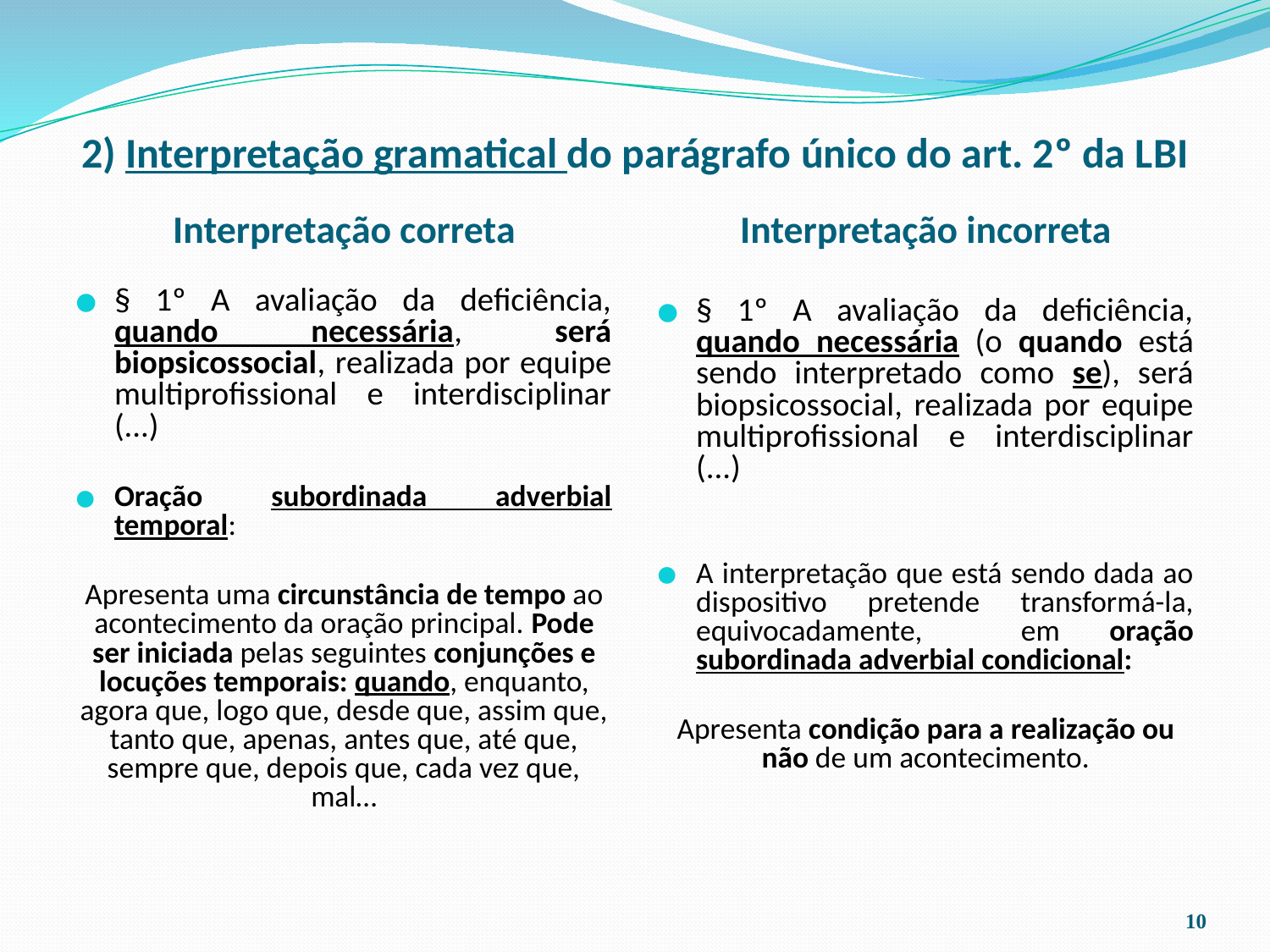

# 2) Interpretação gramatical do parágrafo único do art. 2º da LBI
Interpretação correta

Interpretação incorreta

§ 1º A avaliação da deficiência, quando necessária, será biopsicossocial, realizada por equipe multiprofissional e interdisciplinar (...)

Oração subordinada adverbial temporal:

Apresenta uma circunstância de tempo ao acontecimento da oração principal. Pode ser iniciada pelas seguintes conjunções e locuções temporais: quando, enquanto, agora que, logo que, desde que, assim que, tanto que, apenas, antes que, até que, sempre que, depois que, cada vez que, mal…
§ 1º A avaliação da deficiência, quando necessária (o quando está sendo interpretado como se), será biopsicossocial, realizada por equipe multiprofissional e interdisciplinar (...)

A interpretação que está sendo dada ao dispositivo pretende transformá-la, equivocadamente,  em oração subordinada adverbial condicional:

Apresenta condição para a realização ou não de um acontecimento.
10